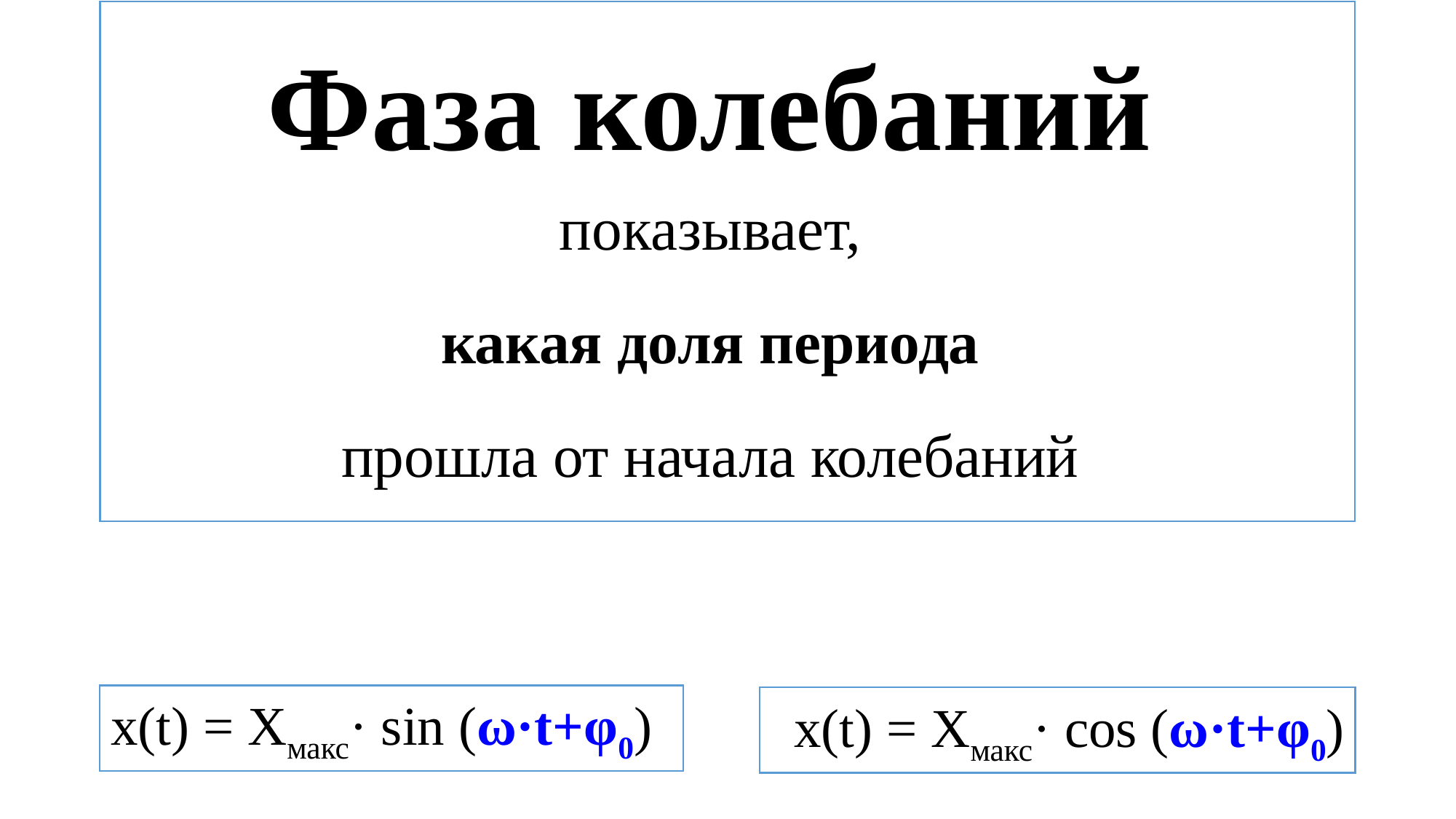

Фаза колебаний
показывает,
какая доля периода
прошла от начала колебаний
х(t) = Хмакс· sin (ω·t+φ0)
х(t) = Хмакс· cos (ω·t+φ0)